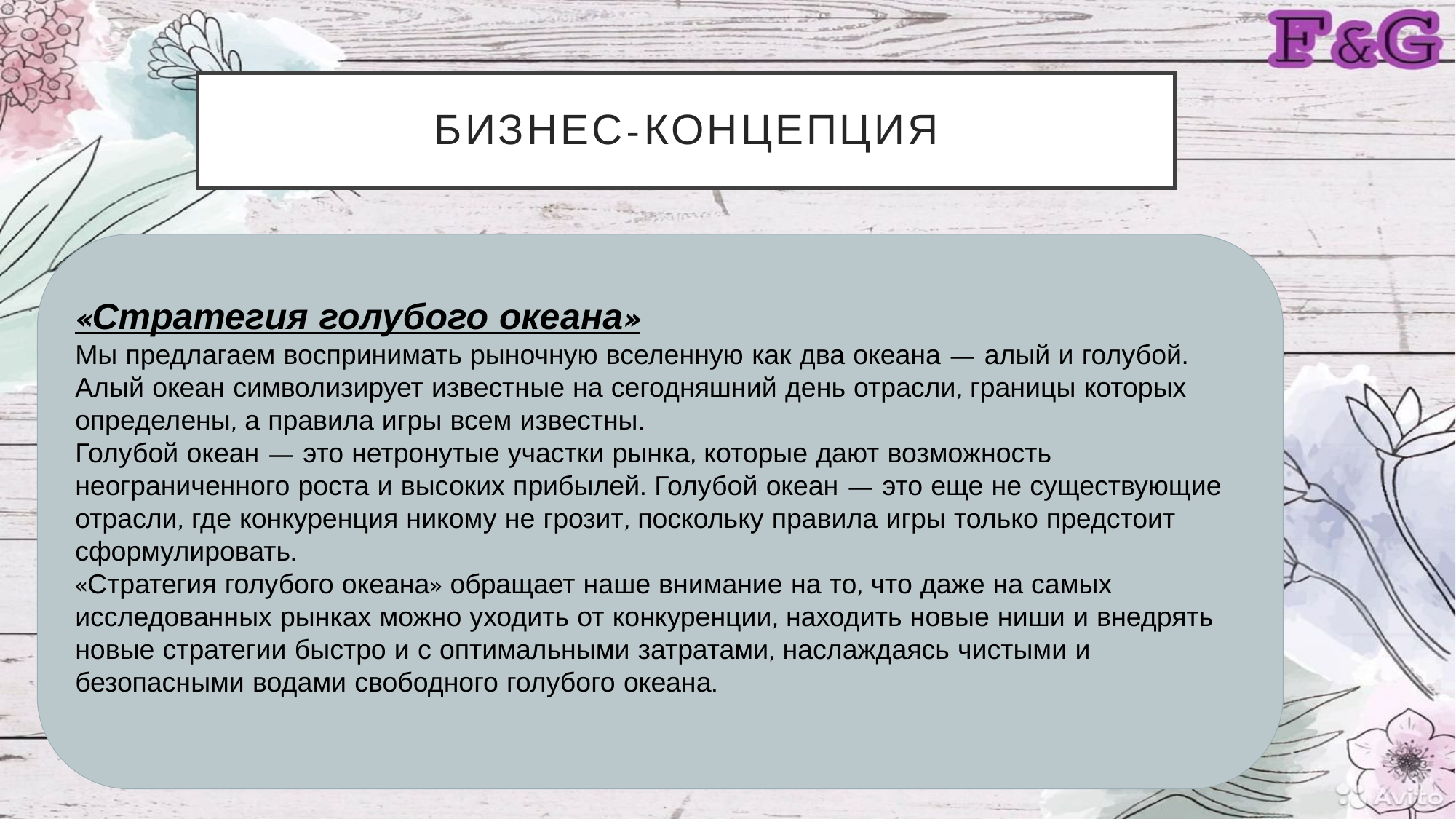

# Бизнес-концепция
«Стратегия голубого океана»
Мы предлагаем воспринимать рыночную вселенную как два океана — алый и голубой. Алый океан символизирует известные на сегодняшний день отрасли, границы которых определены, а правила игры всем известны.
Голубой океан — это нетронутые участки рынка, которые дают возможность неограниченного роста и высоких прибылей. Голубой океан — это еще не существующие отрасли, где конкуренция никому не грозит, поскольку правила игры только предстоит сформулировать.
«Стратегия голубого океана» обращает наше внимание на то, что даже на самых исследованных рынках можно уходить от конкуренции, находить новые ниши и внедрять новые стратегии быстро и с оптимальными затратами, наслаждаясь чистыми и безопасными водами свободного голубого океана.